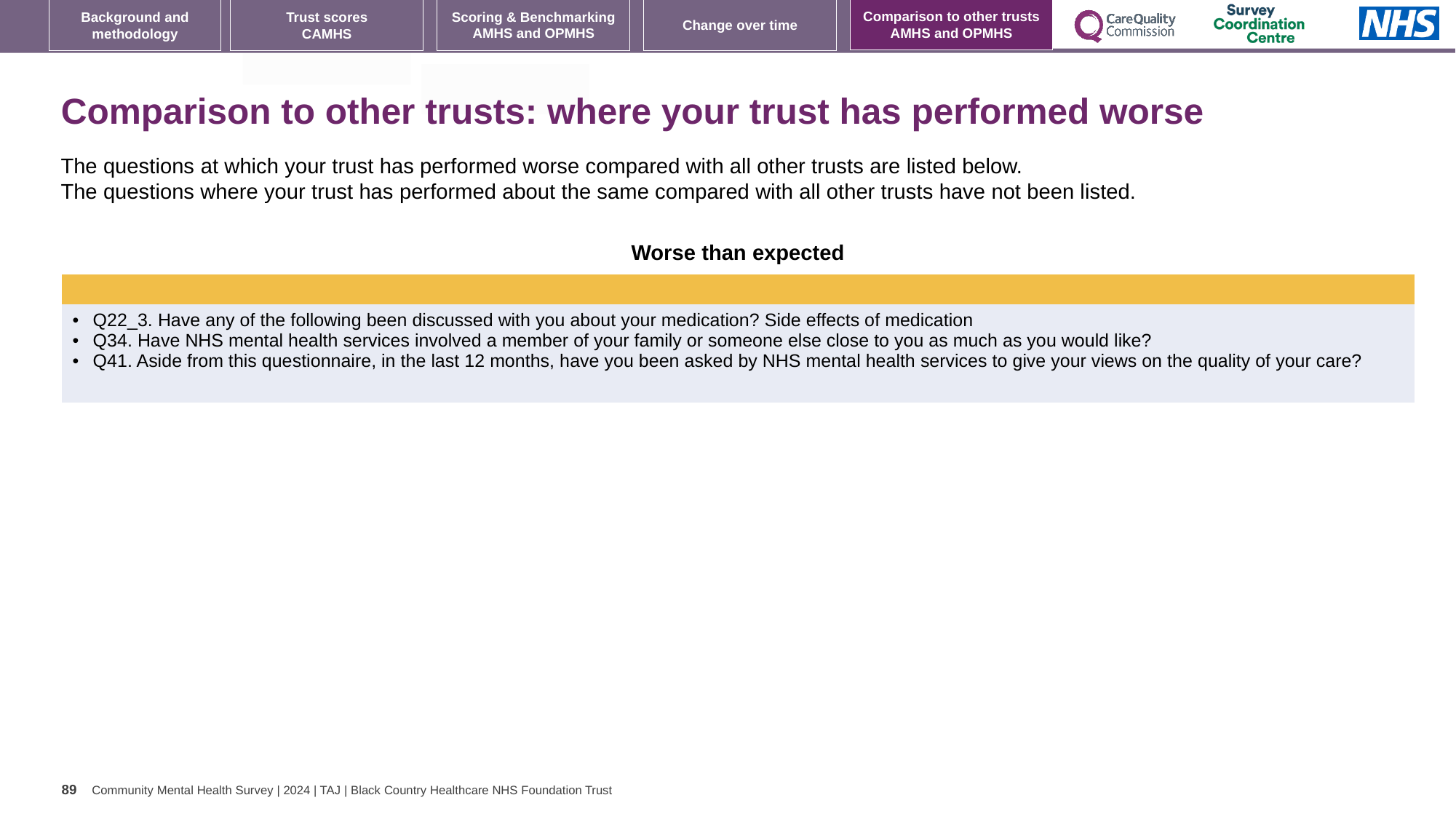

# Comparison to other trusts: where your trust has performed worse
The questions at which your trust has performed worse compared with all other trusts are listed below.
The questions where your trust has performed about the same compared with all other trusts have not been listed.
| Worse than expected |
| --- |
|  |
| Q22\_3. Have any of the following been discussed with you about your medication? Side effects of medication Q34. Have NHS mental health services involved a member of your family or someone else close to you as much as you would like? Q41. Aside from this questionnaire, in the last 12 months, have you been asked by NHS mental health services to give your views on the quality of your care? |
89